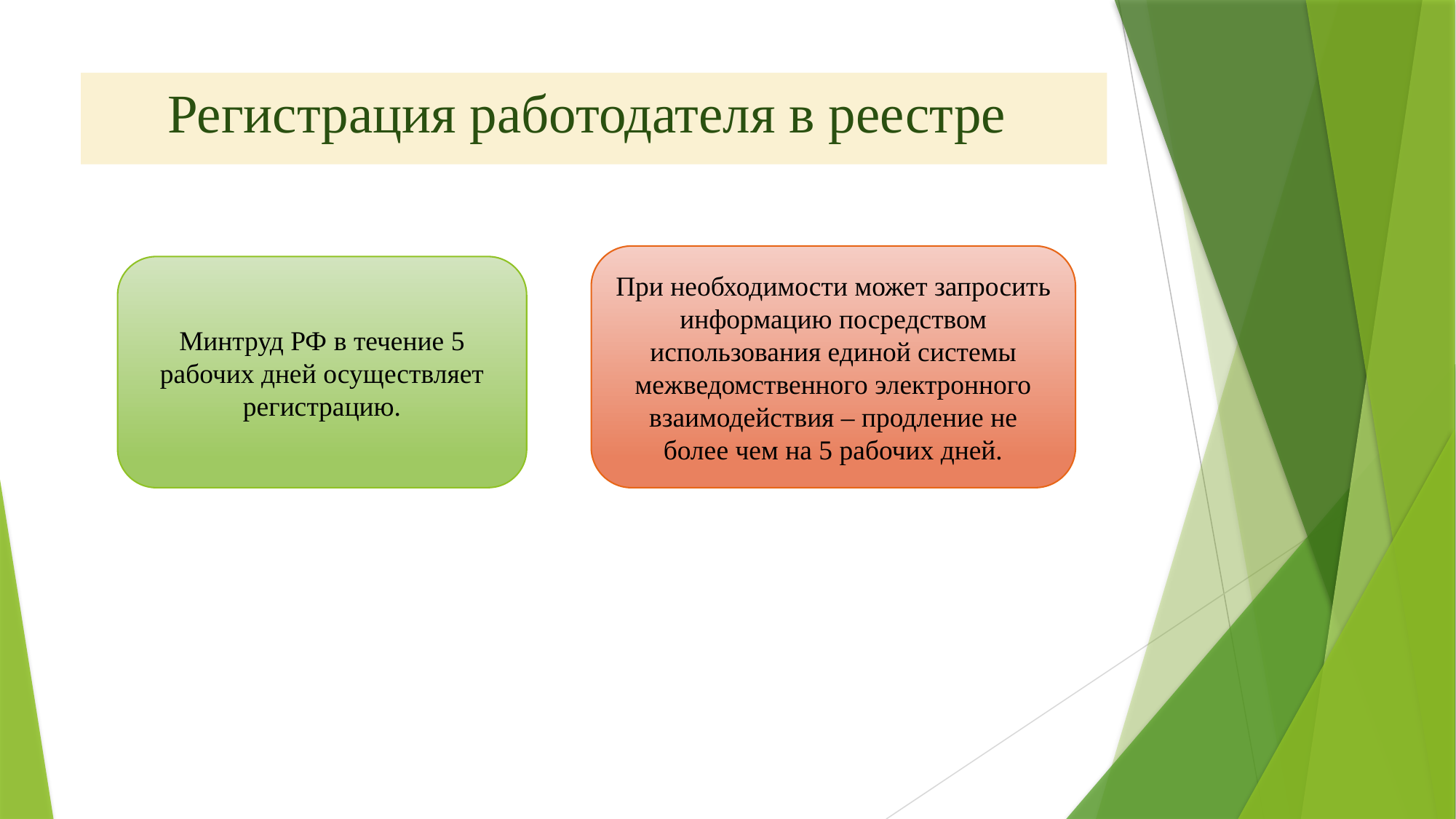

# Регистрация работодателя в реестре
При необходимости может запросить информацию посредством использования единой системы межведомственного электронного взаимодействия – продление не более чем на 5 рабочих дней.
Минтруд РФ в течение 5 рабочих дней осуществляет регистрацию.